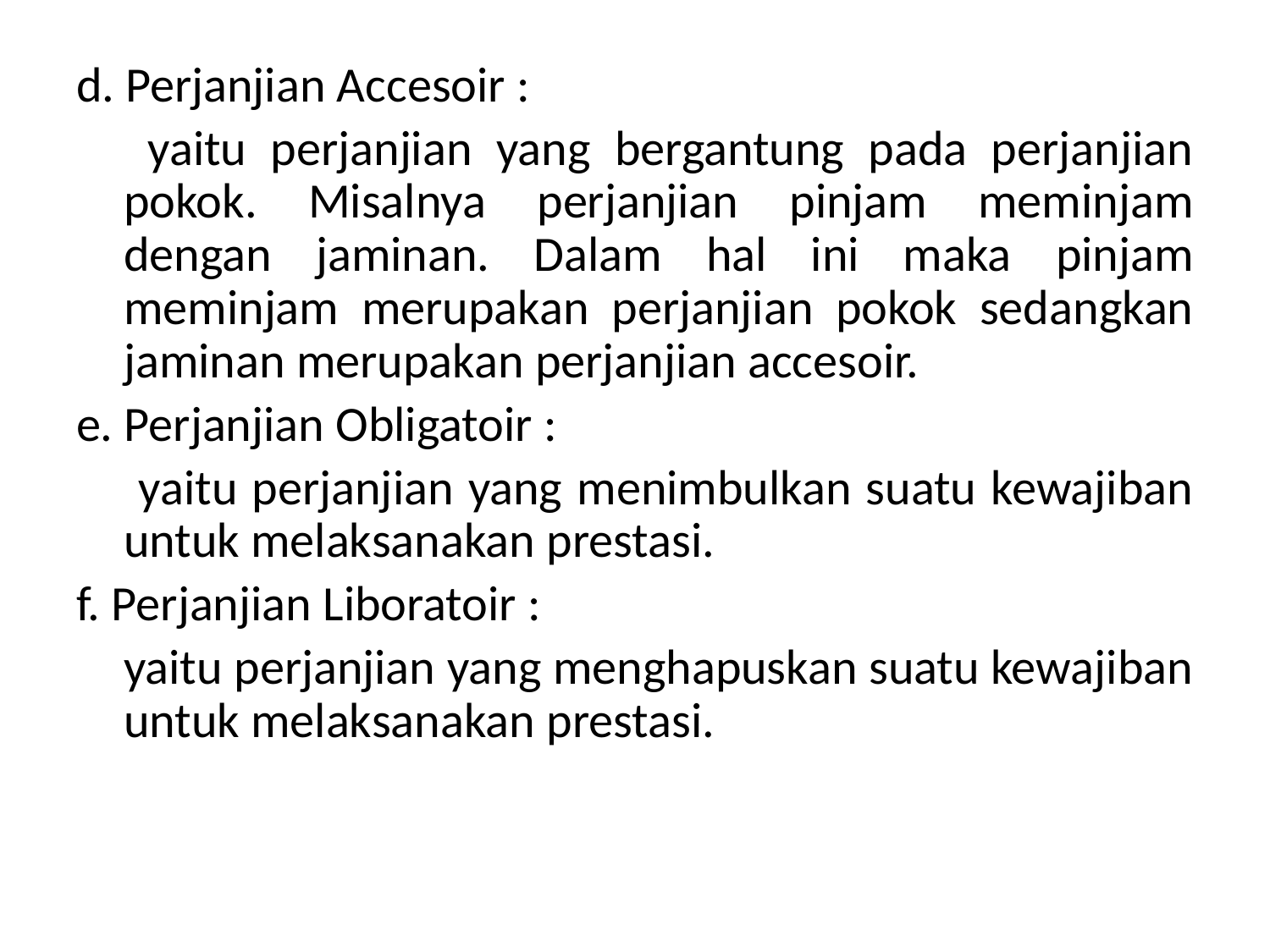

d. Perjanjian Accesoir :
	 yaitu perjanjian yang bergantung pada perjanjian pokok. Misalnya perjanjian pinjam meminjam dengan jaminan. Dalam hal ini maka pinjam meminjam merupakan perjanjian pokok sedangkan jaminan merupakan perjanjian accesoir.
e. Perjanjian Obligatoir :
	 yaitu perjanjian yang menimbulkan suatu kewajiban untuk melaksanakan prestasi.
f. Perjanjian Liboratoir :
	yaitu perjanjian yang menghapuskan suatu kewajiban untuk melaksanakan prestasi.